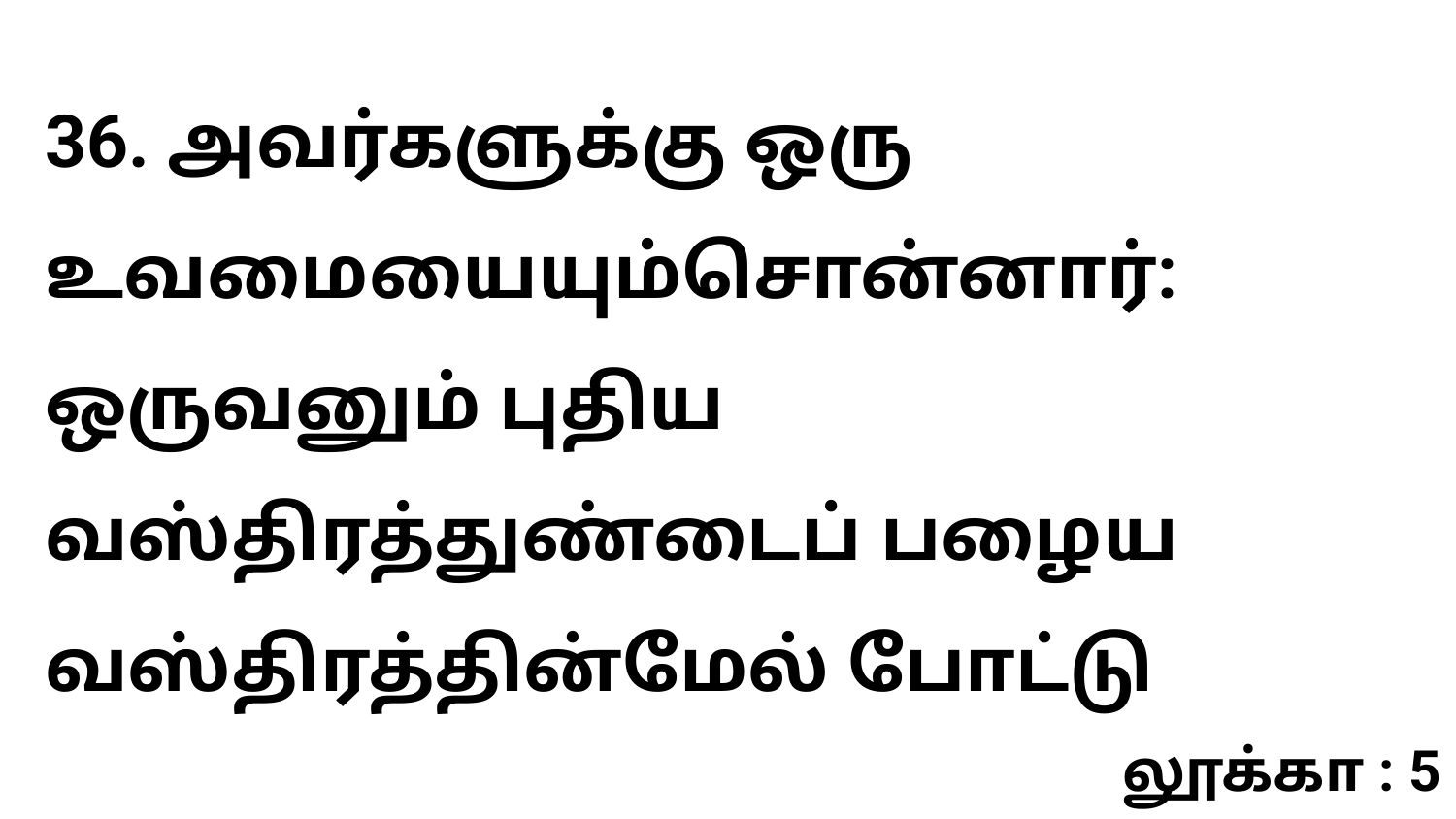

36. அவர்களுக்கு ஒரு உவமையையும்சொன்னார்: ஒருவனும் புதிய வஸ்திரத்துண்டைப் பழைய வஸ்திரத்தின்மேல் போட்டு
லூக்கா : 5